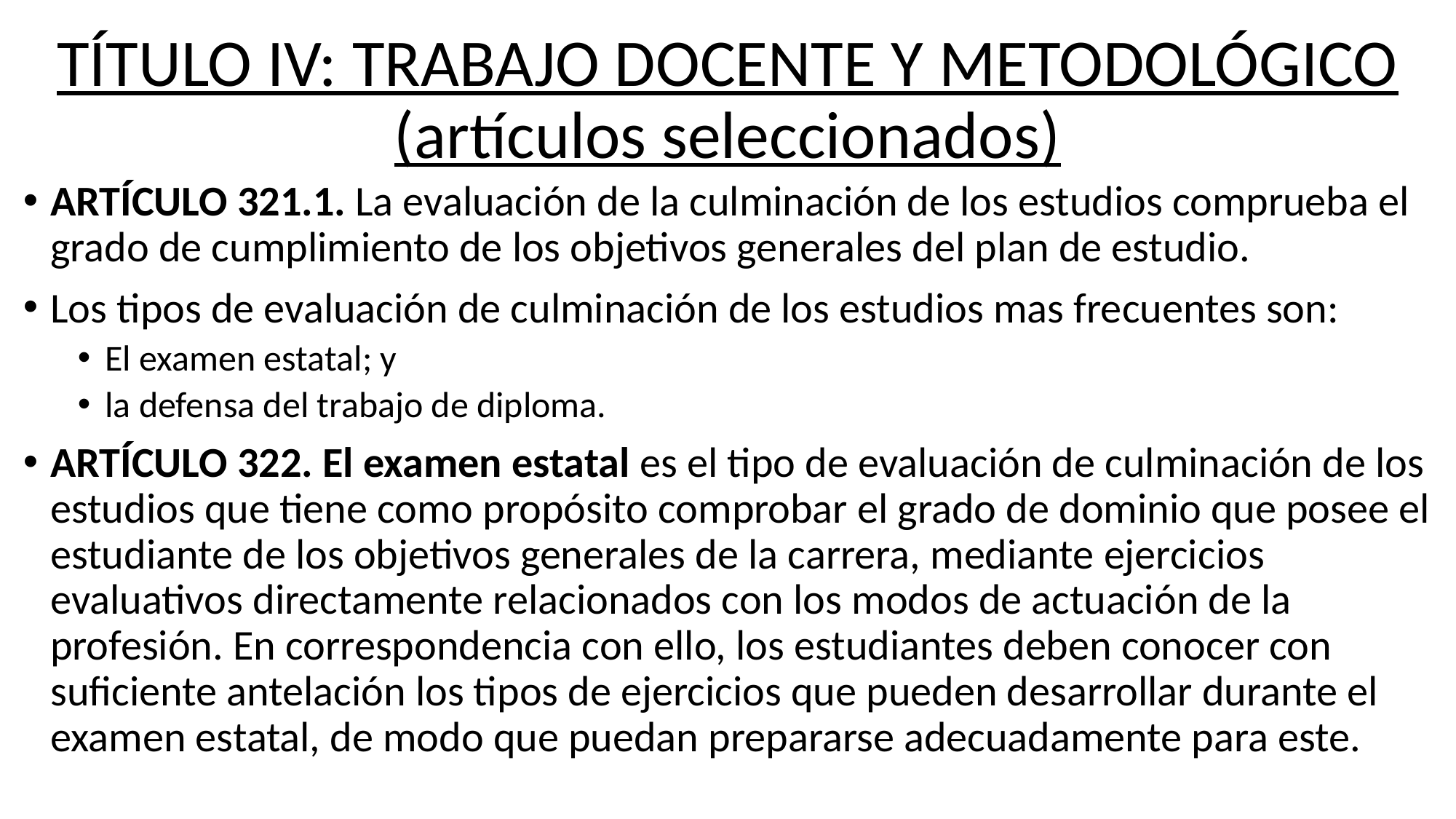

# TÍTULO IV: TRABAJO DOCENTE Y METODOLÓGICO (artículos seleccionados)
ARTÍCULO 321.1. La evaluación de la culminación de los estudios comprueba el grado de cumplimiento de los objetivos generales del plan de estudio.
Los tipos de evaluación de culminación de los estudios mas frecuentes son:
El examen estatal; y
la defensa del trabajo de diploma.
ARTÍCULO 322. El examen estatal es el tipo de evaluación de culminación de los estudios que tiene como propósito comprobar el grado de dominio que posee el estudiante de los objetivos generales de la carrera, mediante ejercicios evaluativos directamente relacionados con los modos de actuación de la profesión. En correspondencia con ello, los estudiantes deben conocer con suficiente antelación los tipos de ejercicios que pueden desarrollar durante el examen estatal, de modo que puedan prepararse adecuadamente para este.